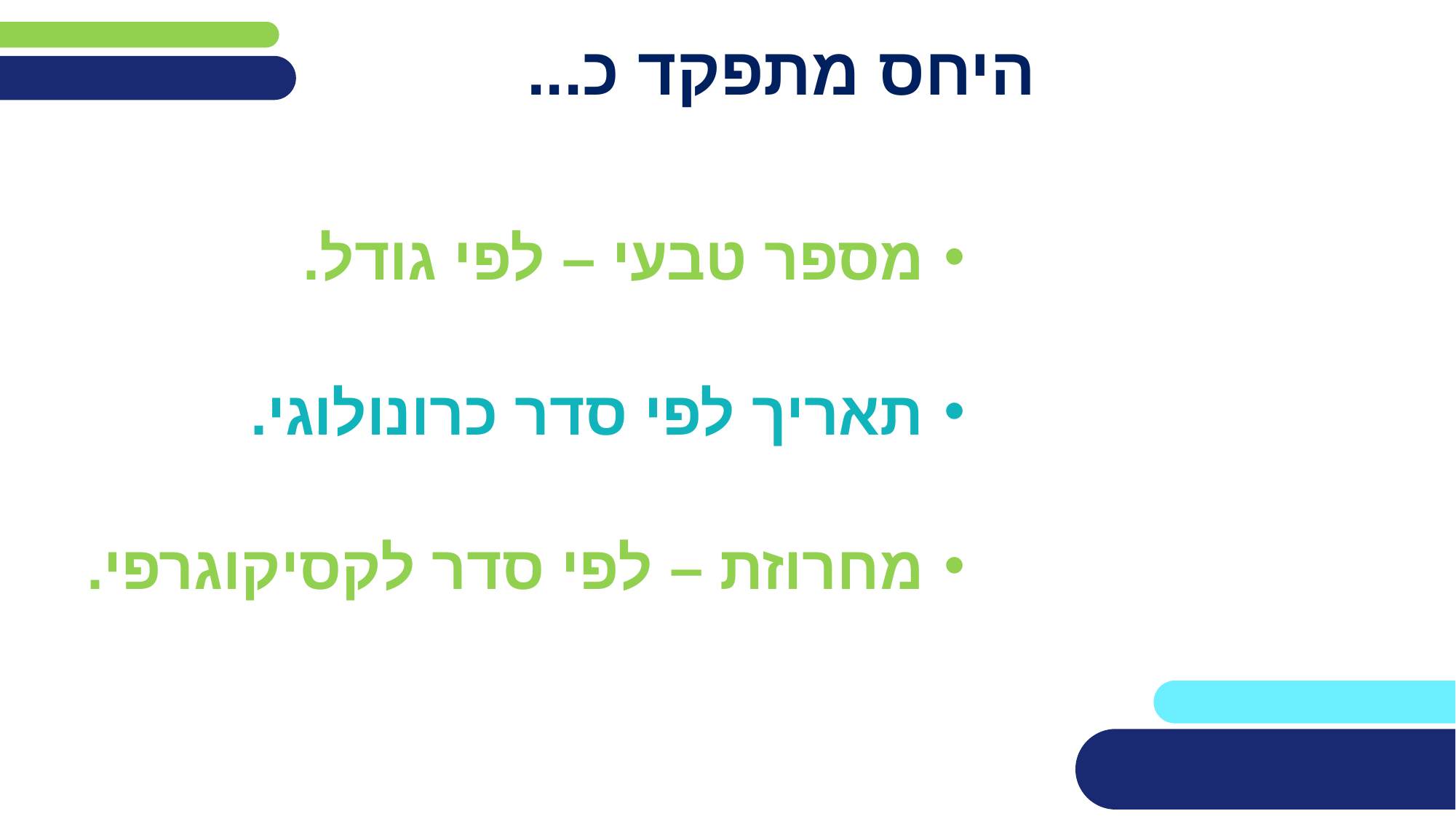

# היחס מתפקד כ...

מספר טבעי – לפי גודל.
תאריך לפי סדר כרונולוגי.
מחרוזת – לפי סדר לקסיקוגרפי.